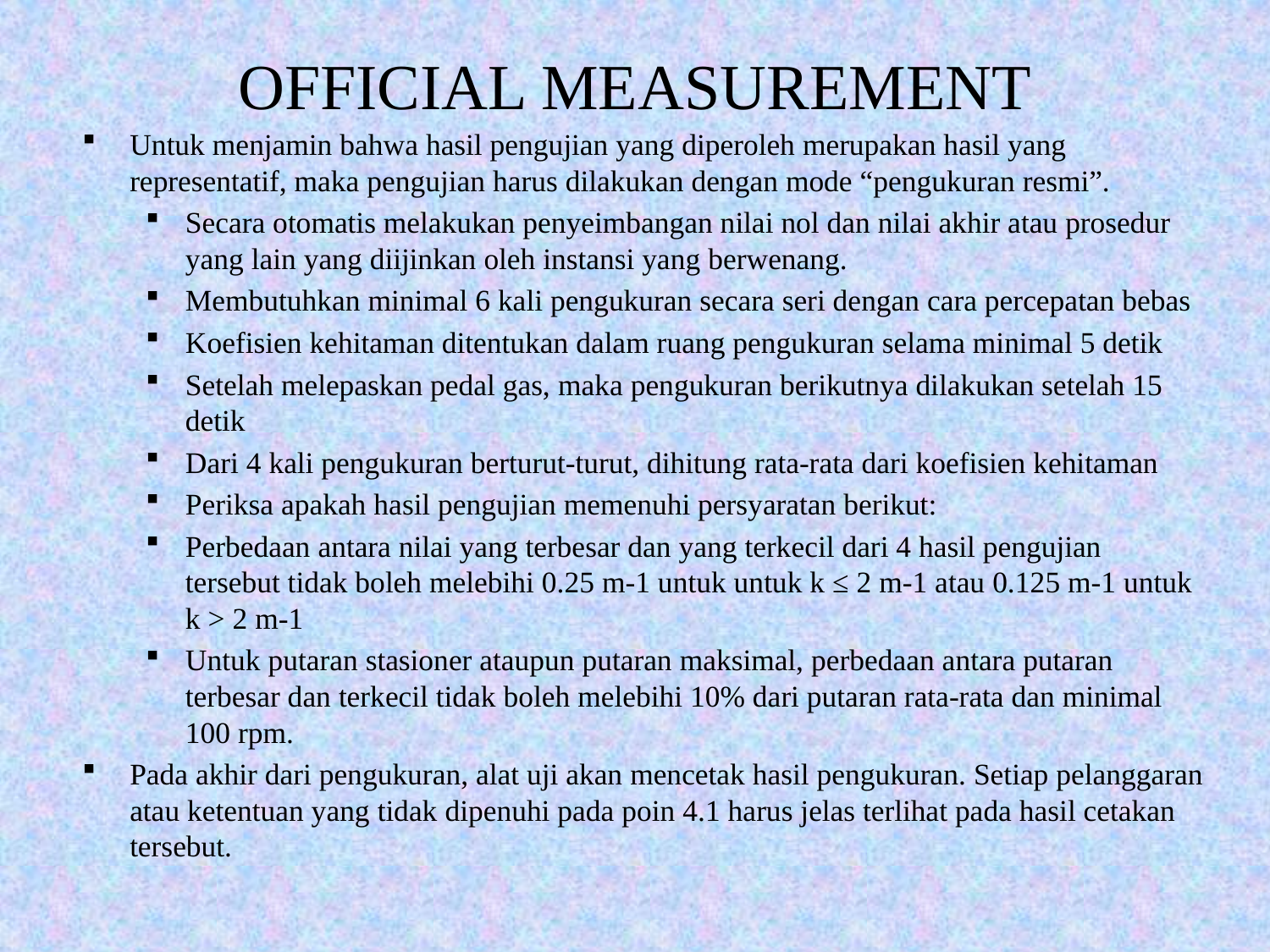

# OFFICIAL MEASUREMENT
Untuk menjamin bahwa hasil pengujian yang diperoleh merupakan hasil yang representatif, maka pengujian harus dilakukan dengan mode “pengukuran resmi”.
Secara otomatis melakukan penyeimbangan nilai nol dan nilai akhir atau prosedur yang lain yang diijinkan oleh instansi yang berwenang.
Membutuhkan minimal 6 kali pengukuran secara seri dengan cara percepatan bebas
Koefisien kehitaman ditentukan dalam ruang pengukuran selama minimal 5 detik
Setelah melepaskan pedal gas, maka pengukuran berikutnya dilakukan setelah 15 detik
Dari 4 kali pengukuran berturut-turut, dihitung rata-rata dari koefisien kehitaman
Periksa apakah hasil pengujian memenuhi persyaratan berikut:
Perbedaan antara nilai yang terbesar dan yang terkecil dari 4 hasil pengujian tersebut tidak boleh melebihi 0.25 m-1 untuk untuk k ≤ 2 m-1 atau 0.125 m-1 untuk k > 2 m-1
Untuk putaran stasioner ataupun putaran maksimal, perbedaan antara putaran terbesar dan terkecil tidak boleh melebihi 10% dari putaran rata-rata dan minimal 100 rpm.
Pada akhir dari pengukuran, alat uji akan mencetak hasil pengukuran. Setiap pelanggaran atau ketentuan yang tidak dipenuhi pada poin 4.1 harus jelas terlihat pada hasil cetakan tersebut.